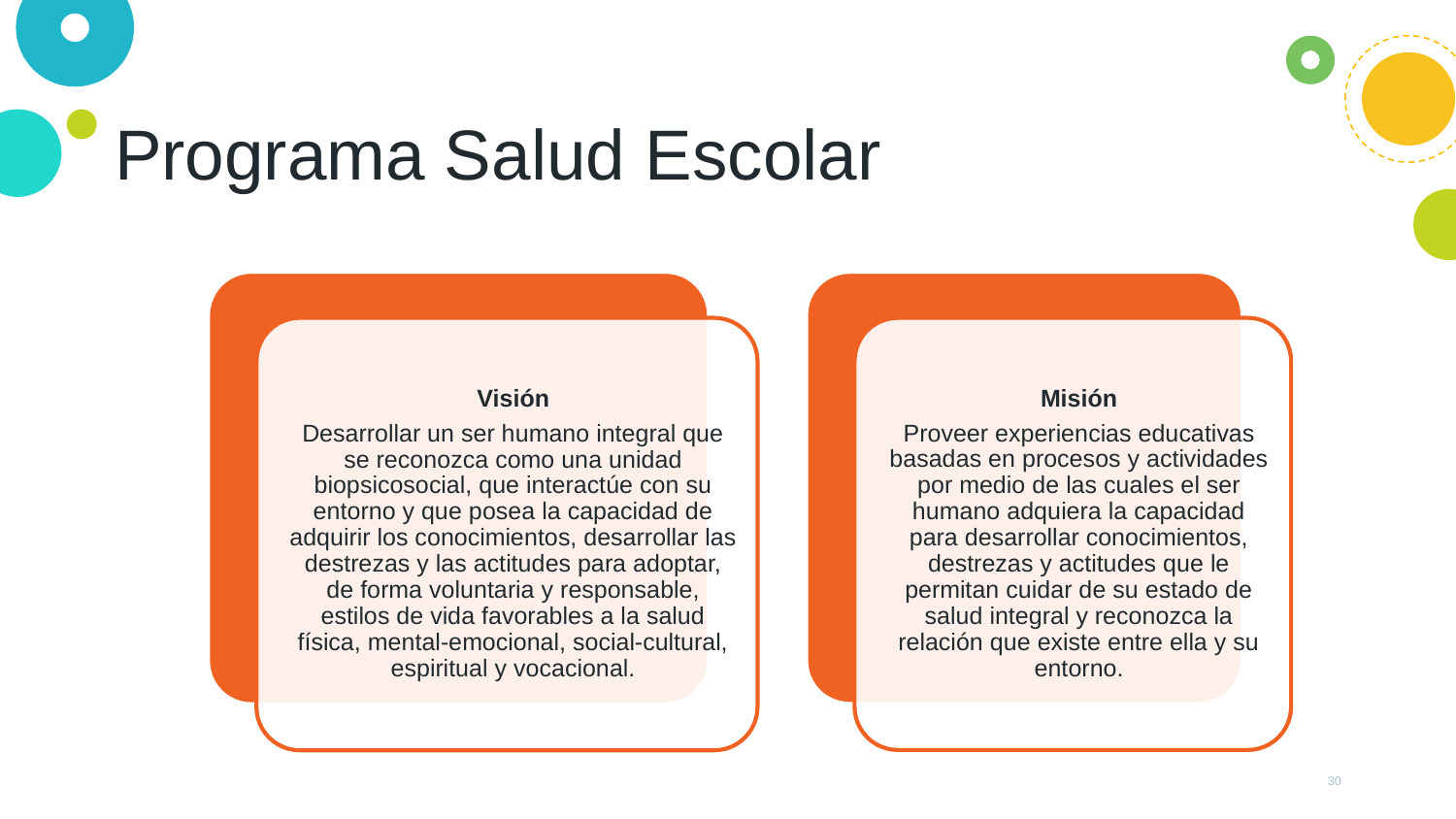

# Programa Salud Escolar
Visión
Desarrollar un ser humano integral que se reconozca como una unidad biopsicosocial, que interactúe con su entorno y que posea la capacidad de adquirir los conocimientos, desarrollar las destrezas y las actitudes para adoptar, de forma voluntaria y responsable, estilos de vida favorables a la salud física, mental-emocional, social-cultural, espiritual y vocacional.
Misión
Proveer experiencias educativas basadas en procesos y actividades por medio de las cuales el ser humano adquiera la capacidad para desarrollar conocimientos, destrezas y actitudes que le permitan cuidar de su estado de salud integral y reconozca la relación que existe entre ella y su entorno.
30